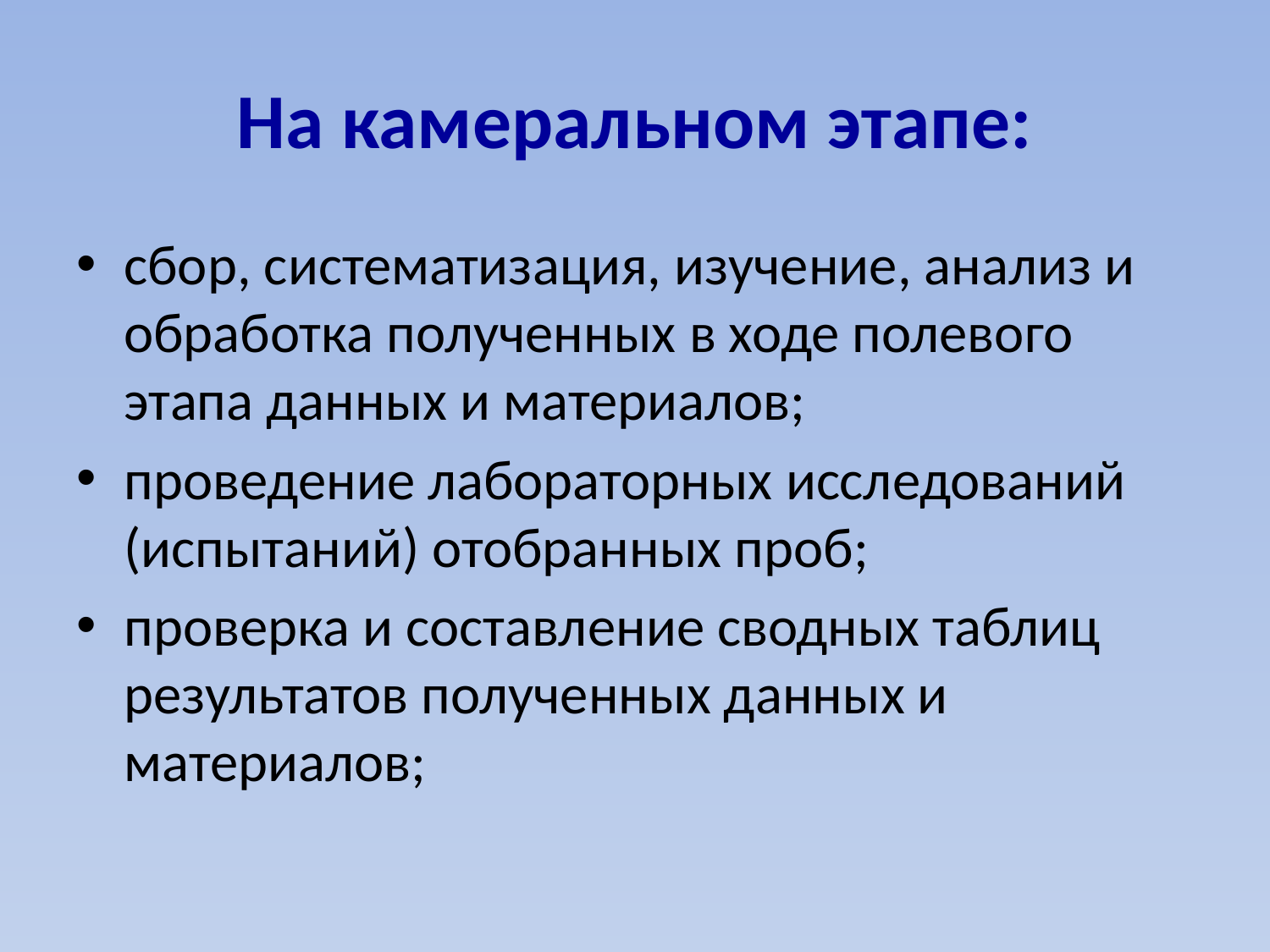

# На камеральном этапе:
сбор, систематизация, изучение, анализ и обработка полученных в ходе полевого этапа данных и материалов;
проведение лабораторных исследований (испытаний) отобранных проб;
проверка и составление сводных таблиц результатов полученных данных и материалов;